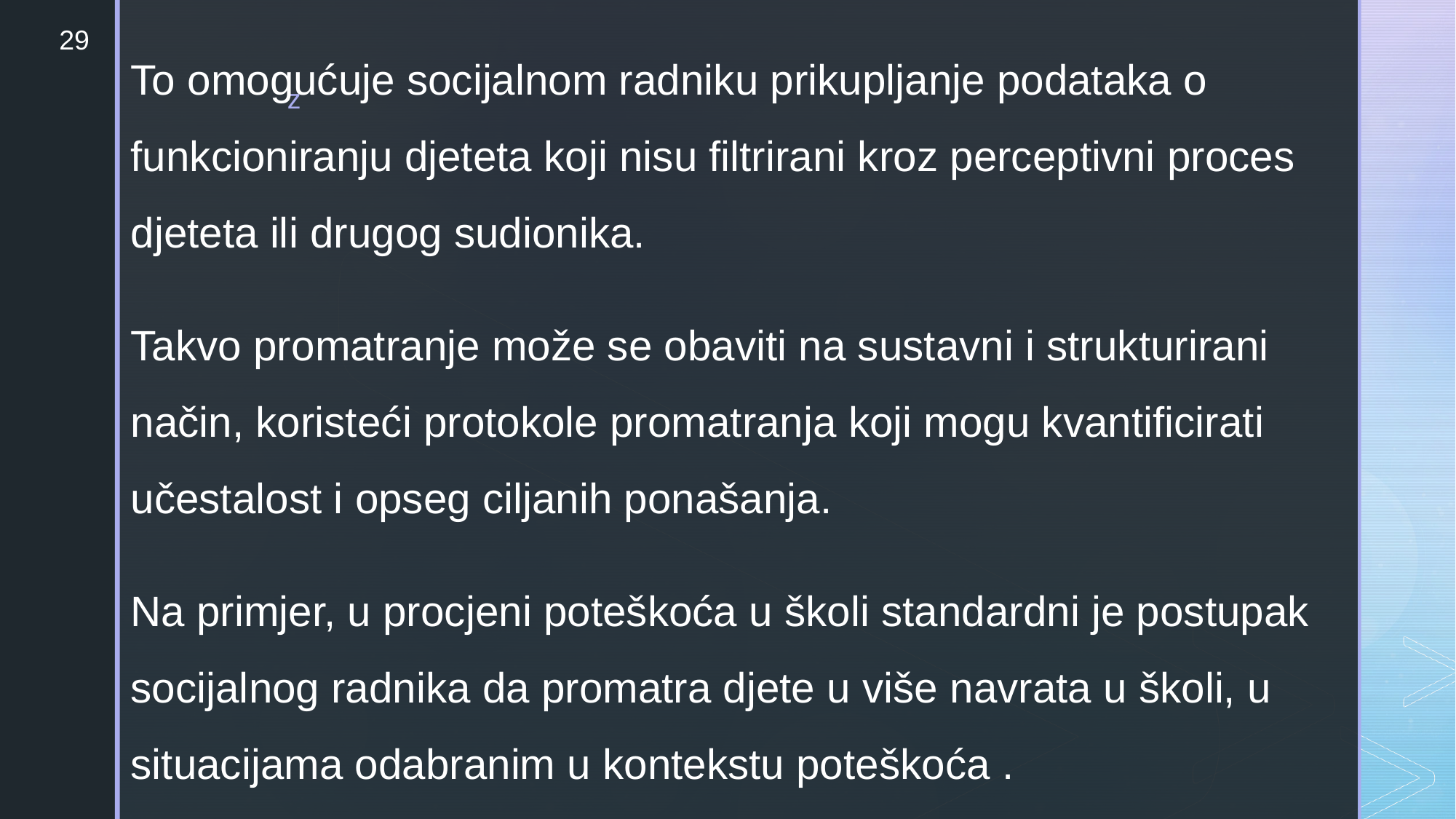

29
To omogućuje socijalnom radniku prikupljanje podataka o funkcioniranju djeteta koji nisu filtrirani kroz perceptivni proces djeteta ili drugog sudionika.
Takvo promatranje može se obaviti na sustavni i strukturirani način, koristeći protokole promatranja koji mogu kvantificirati učestalost i opseg ciljanih ponašanja.
Na primjer, u procjeni poteškoća u školi standardni je postupak socijalnog radnika da promatra djete u više navrata u školi, u situacijama odabranim u kontekstu poteškoća .